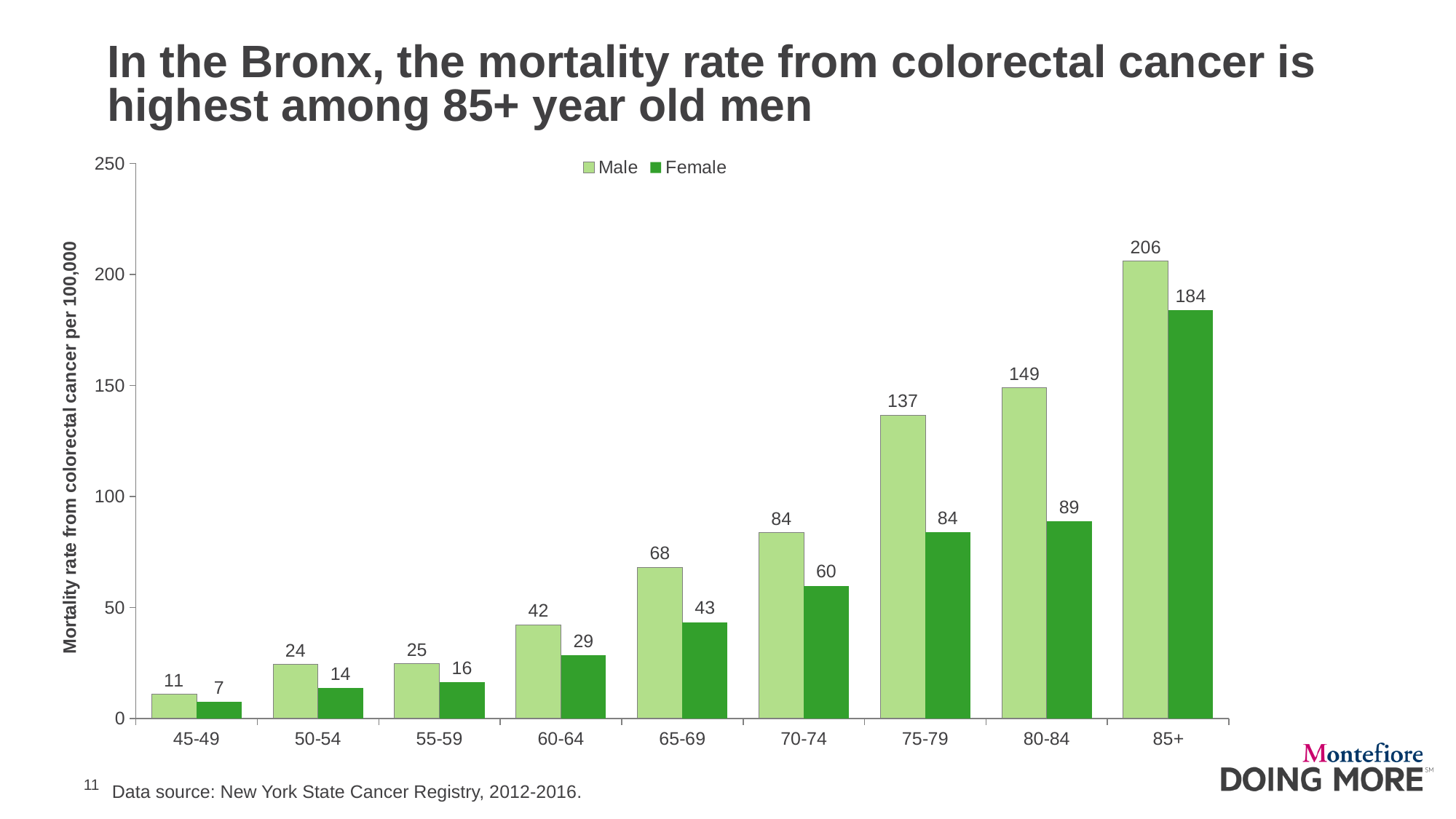

# In the Bronx, the mortality rate from colorectal cancer is highest among 85+ year old men

### Chart

| Category | Male | Female |
|---|---|---|
| 45-49 | 10.8 | 7.4 |
| 50-54 | 24.3 | 13.6 |
| 55-59 | 24.7 | 16.4 |
| 60-64 | 42.2 | 28.5 |
| 65-69 | 68.0 | 43.4 |
| 70-74 | 83.7 | 59.8 |
| 75-79 | 136.7 | 83.9 |
| 80-84 | 148.9 | 88.7 |
| 85+ | 206.0 | 183.8 |
Data source: New York State Cancer Registry, 2012-2016.